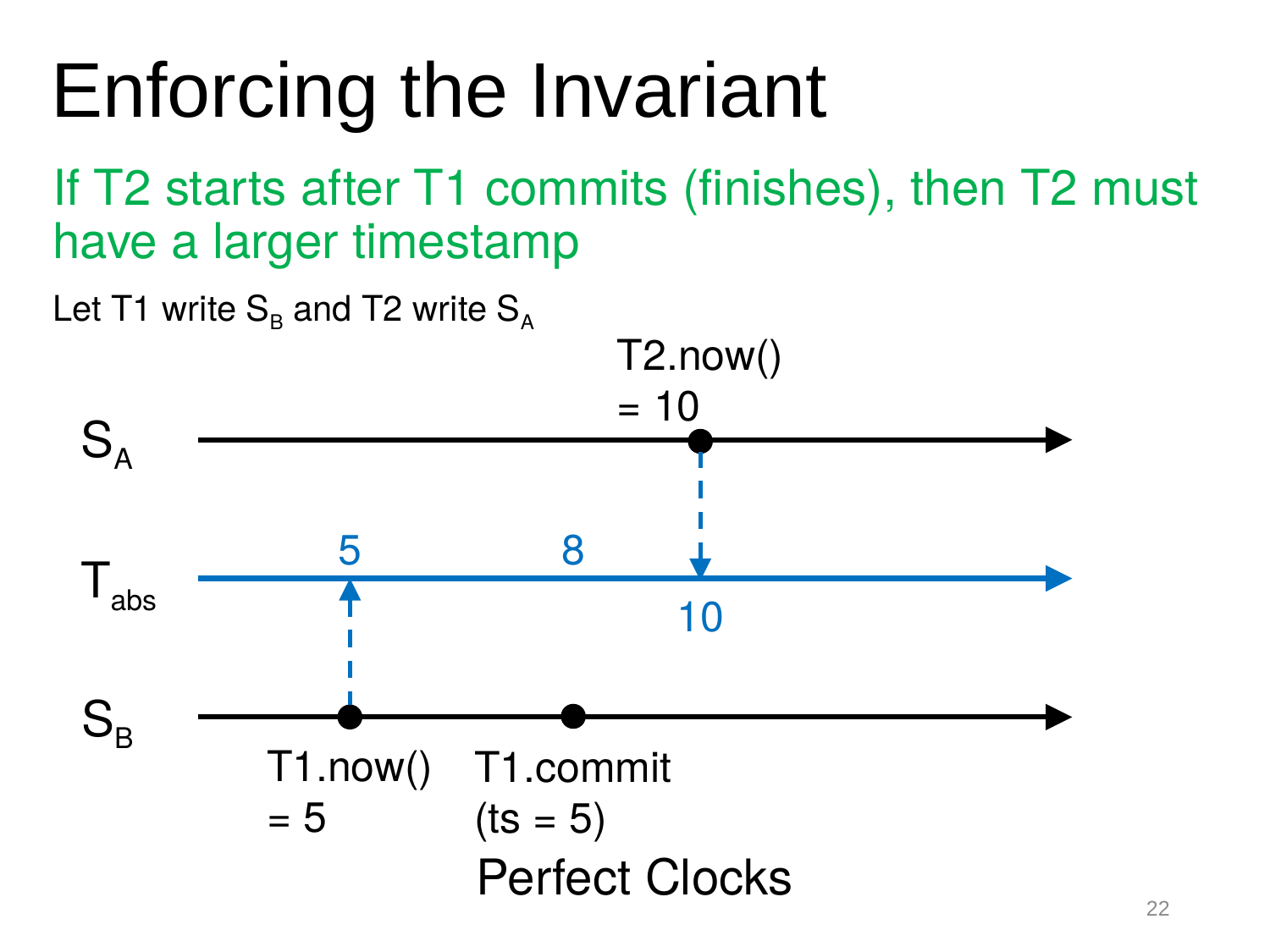

# Enforcing the Invariant
If T2 starts after T1 commits (finishes), then T2 must have a larger timestamp
Let T1 write SB and T2 write SA

T2.now()
= 10
SA

5
8
Tabs
10
SB

T1.now()
= 5
T1.commit
(ts = 5)
Perfect Clocks
22